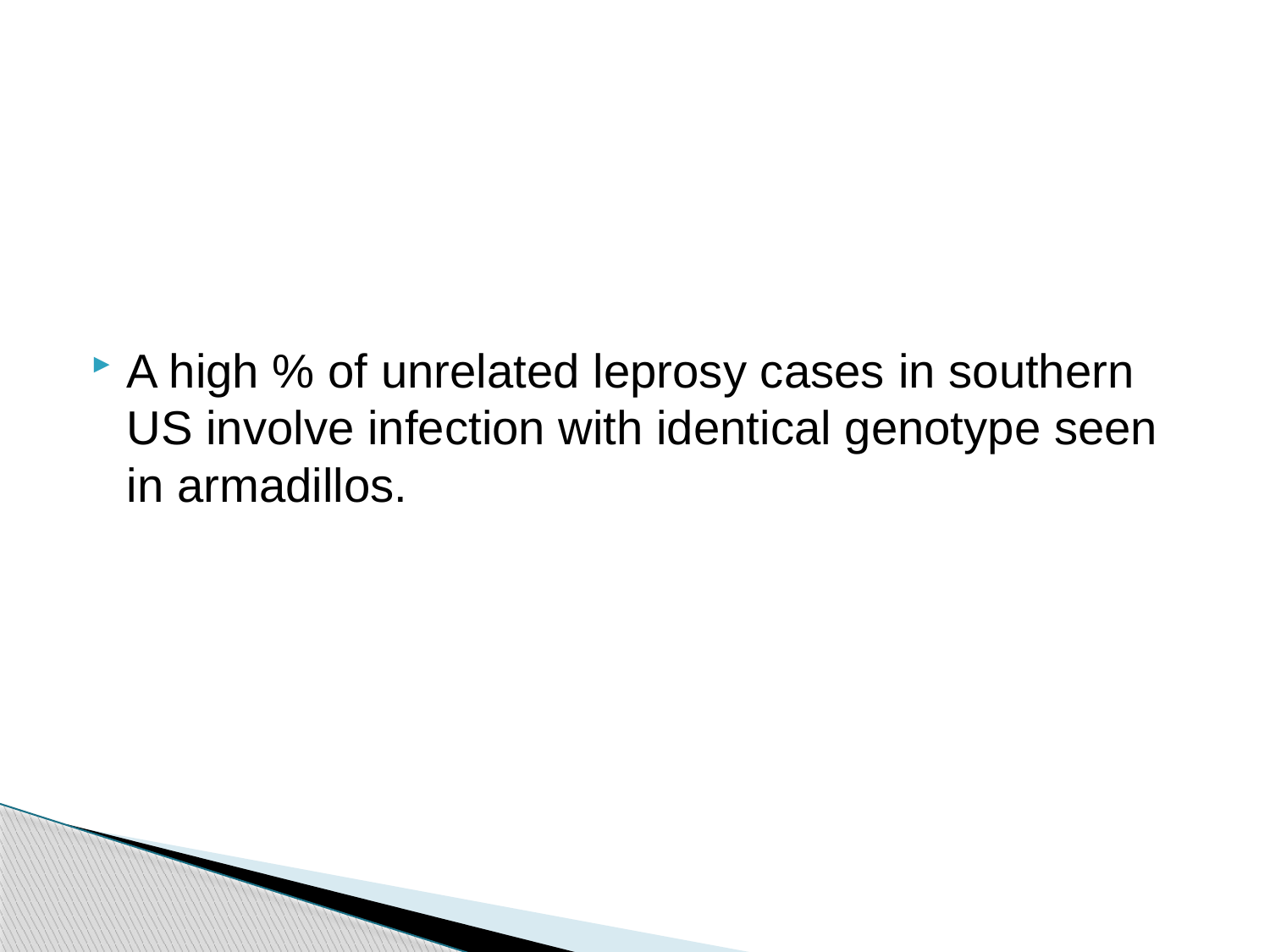

A high % of unrelated leprosy cases in southern US involve infection with identical genotype seen in armadillos.